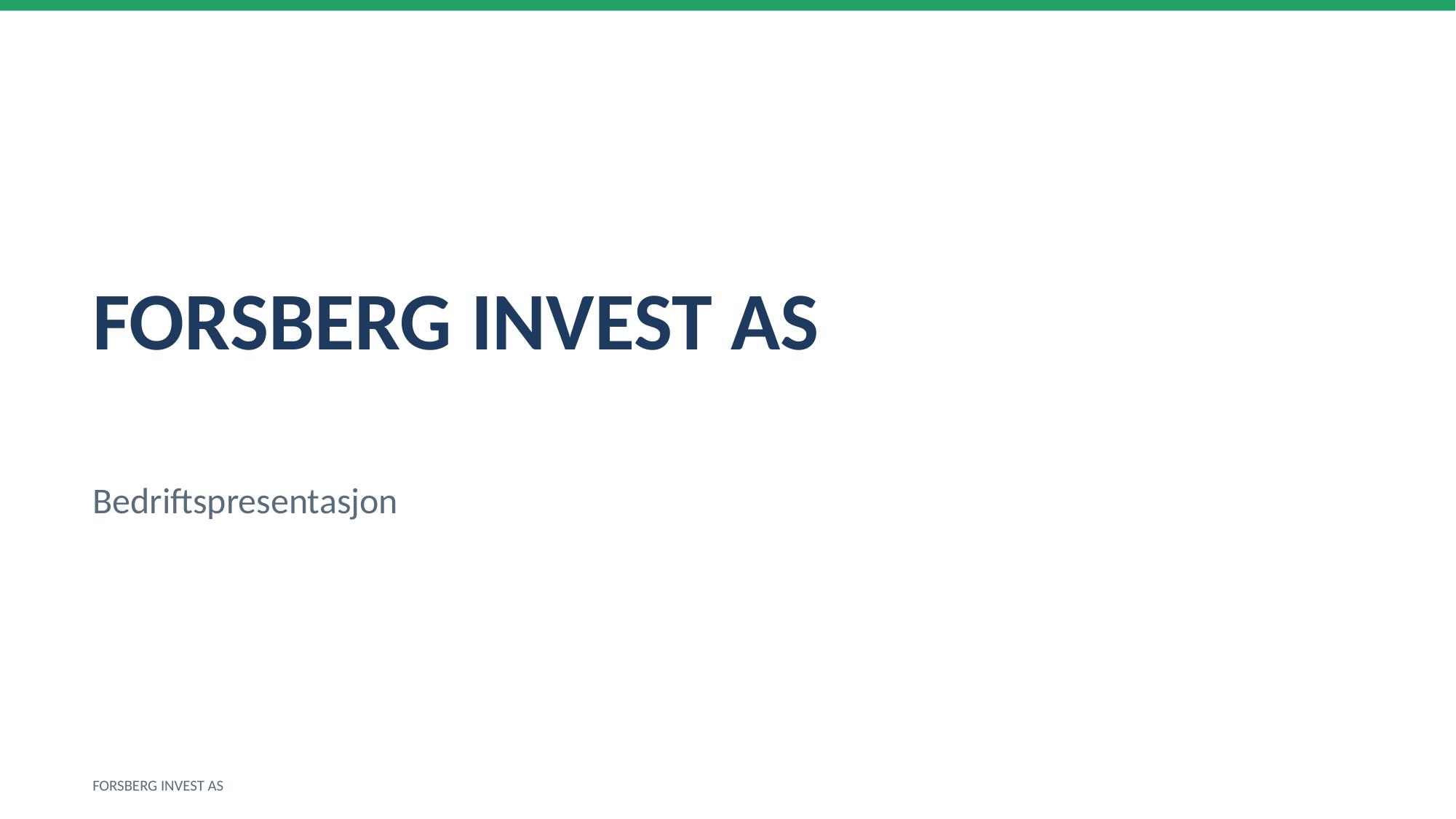

FORSBERG INVEST AS
Bedriftspresentasjon
FORSBERG INVEST AS